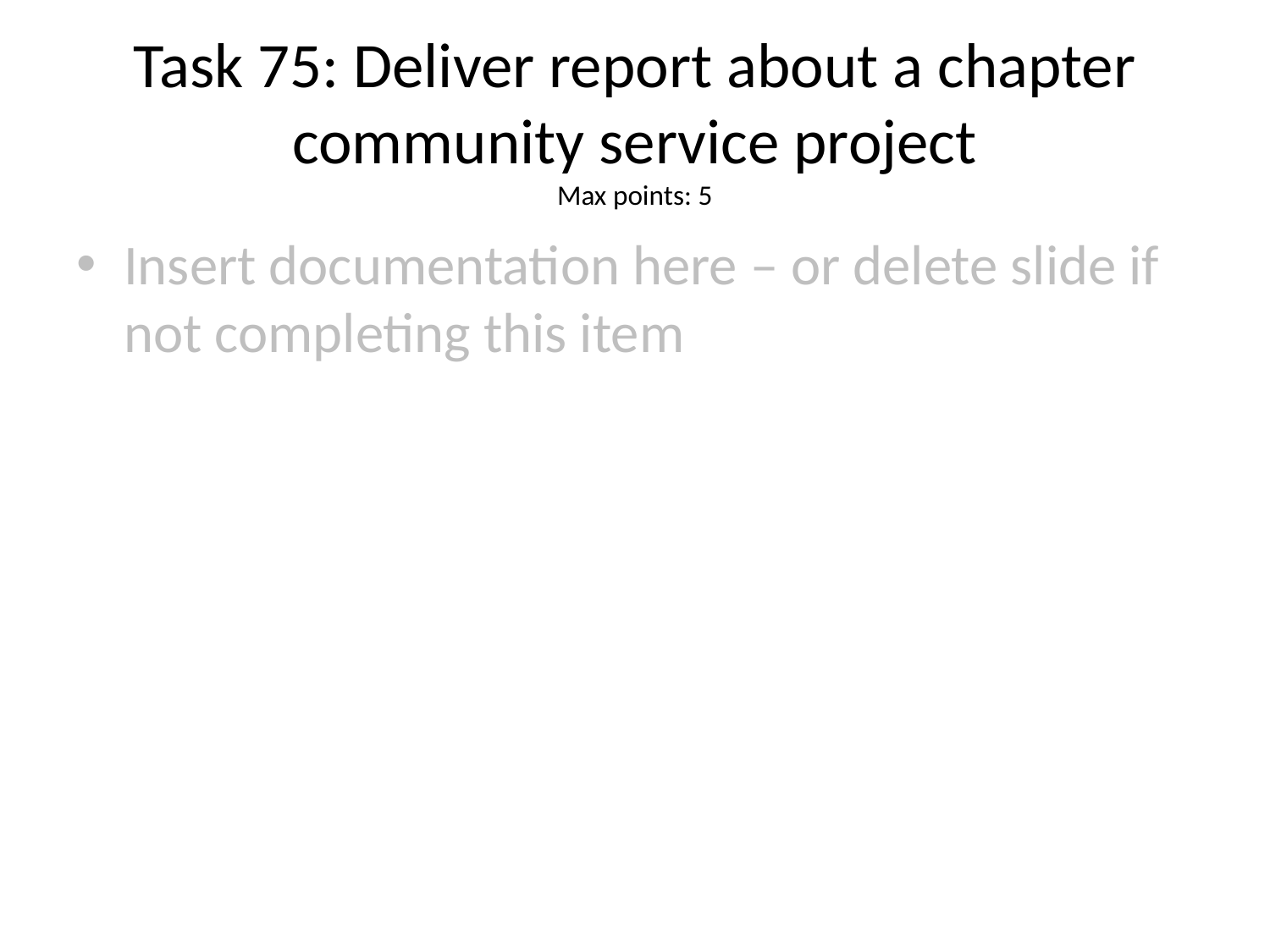

# Task 75: Deliver report about a chapter community service project
Max points: 5
Insert documentation here – or delete slide if not completing this item